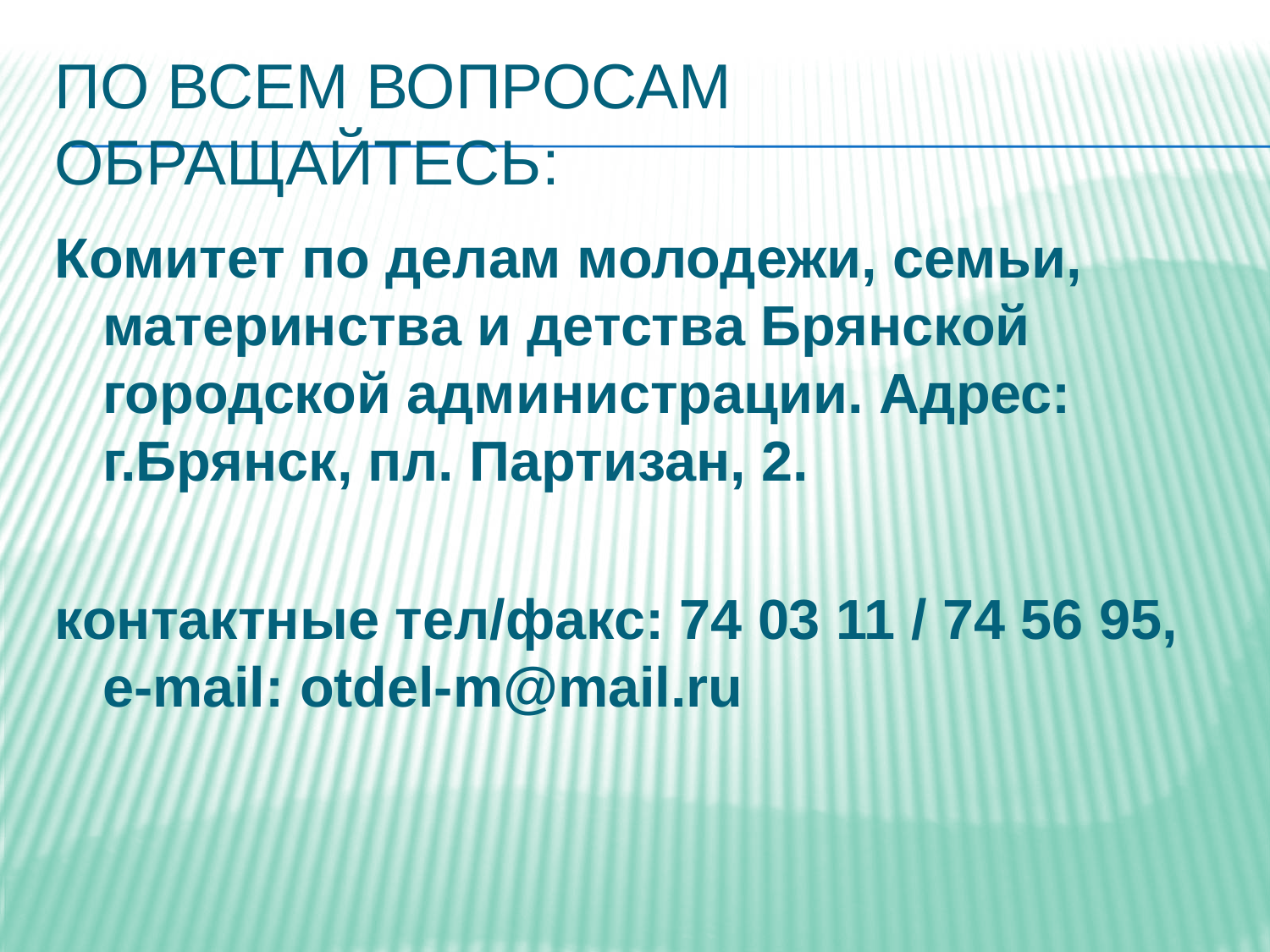

# По всем вопросам обращайтесь:
Комитет по делам молодежи, семьи, материнства и детства Брянской городской администрации. Адрес: г.Брянск, пл. Партизан, 2.

контактные тел/факс: 74 03 11 / 74 56 95, e-mail: otdel-m@mail.ru